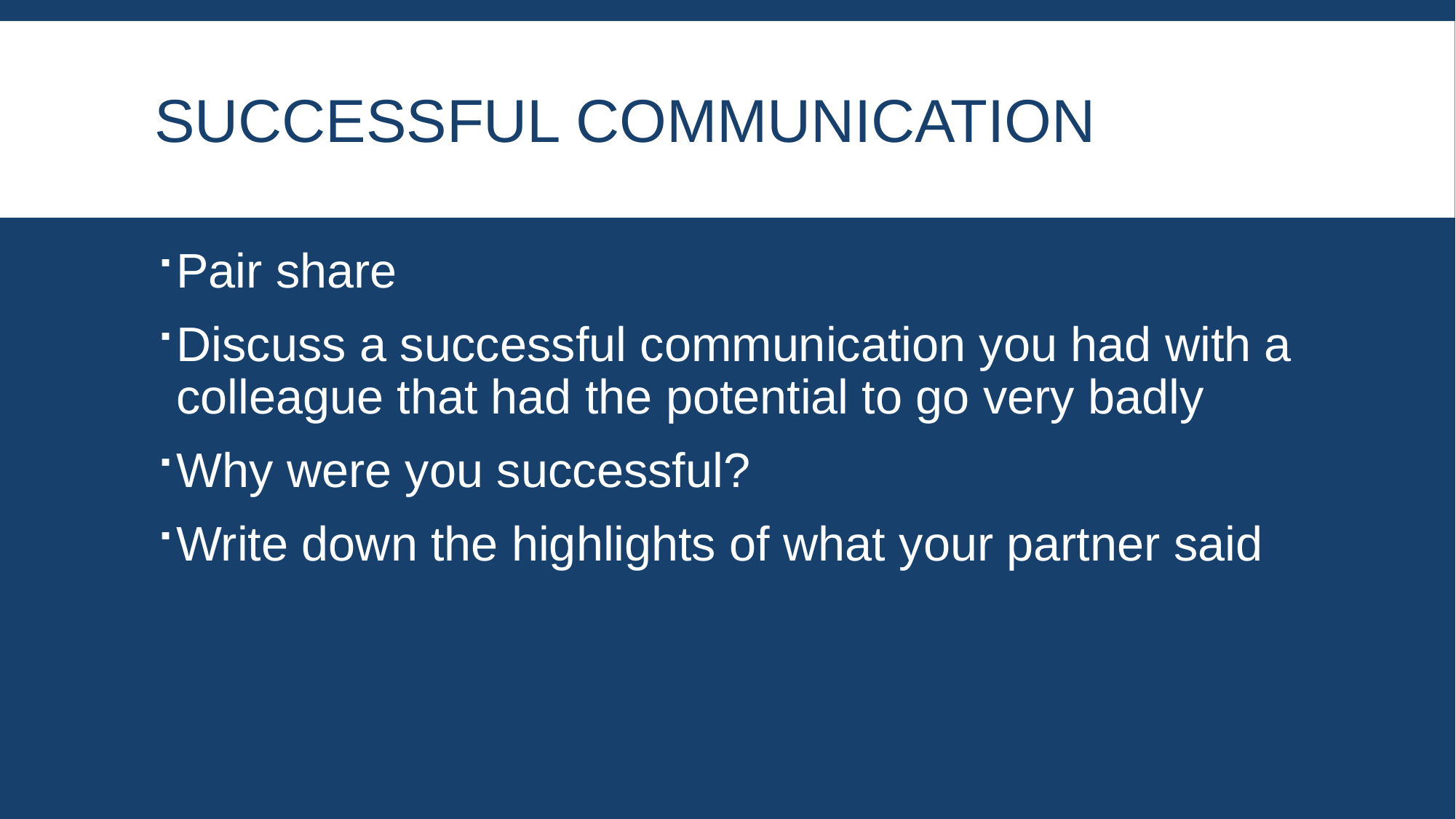

# Successful communication
Pair share
Discuss a successful communication you had with a colleague that had the potential to go very badly
Why were you successful?
Write down the highlights of what your partner said